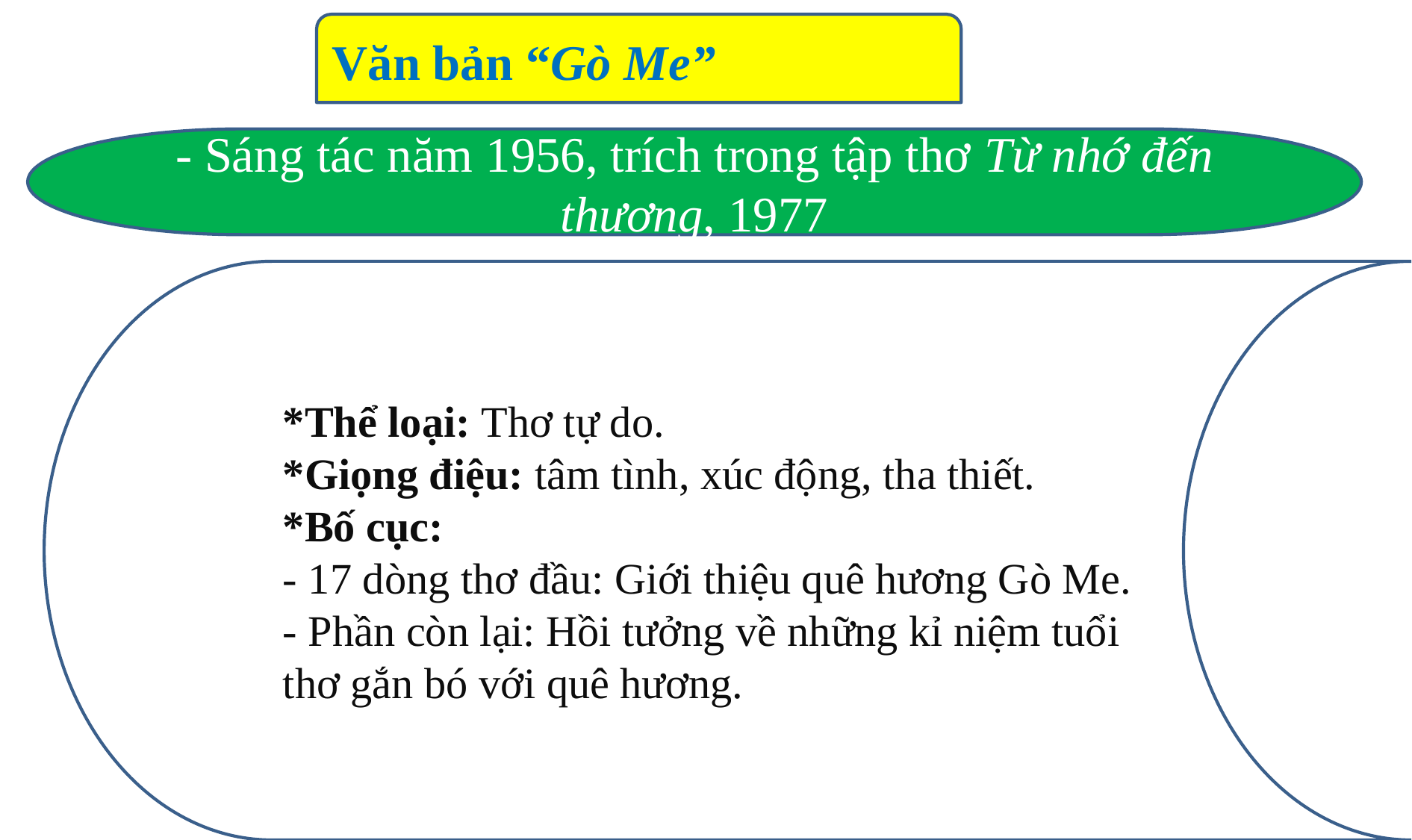

Văn bản “Gò Me”
- Sáng tác năm 1956, trích trong tập thơ Từ nhớ đến thương, 1977
*Thể loại: Thơ tự do.
*Giọng điệu: tâm tình, xúc động, tha thiết.
*Bố cục:
- 17 dòng thơ đầu: Giới thiệu quê hương Gò Me.
- Phần còn lại: Hồi tưởng về những kỉ niệm tuổi thơ gắn bó với quê hương.